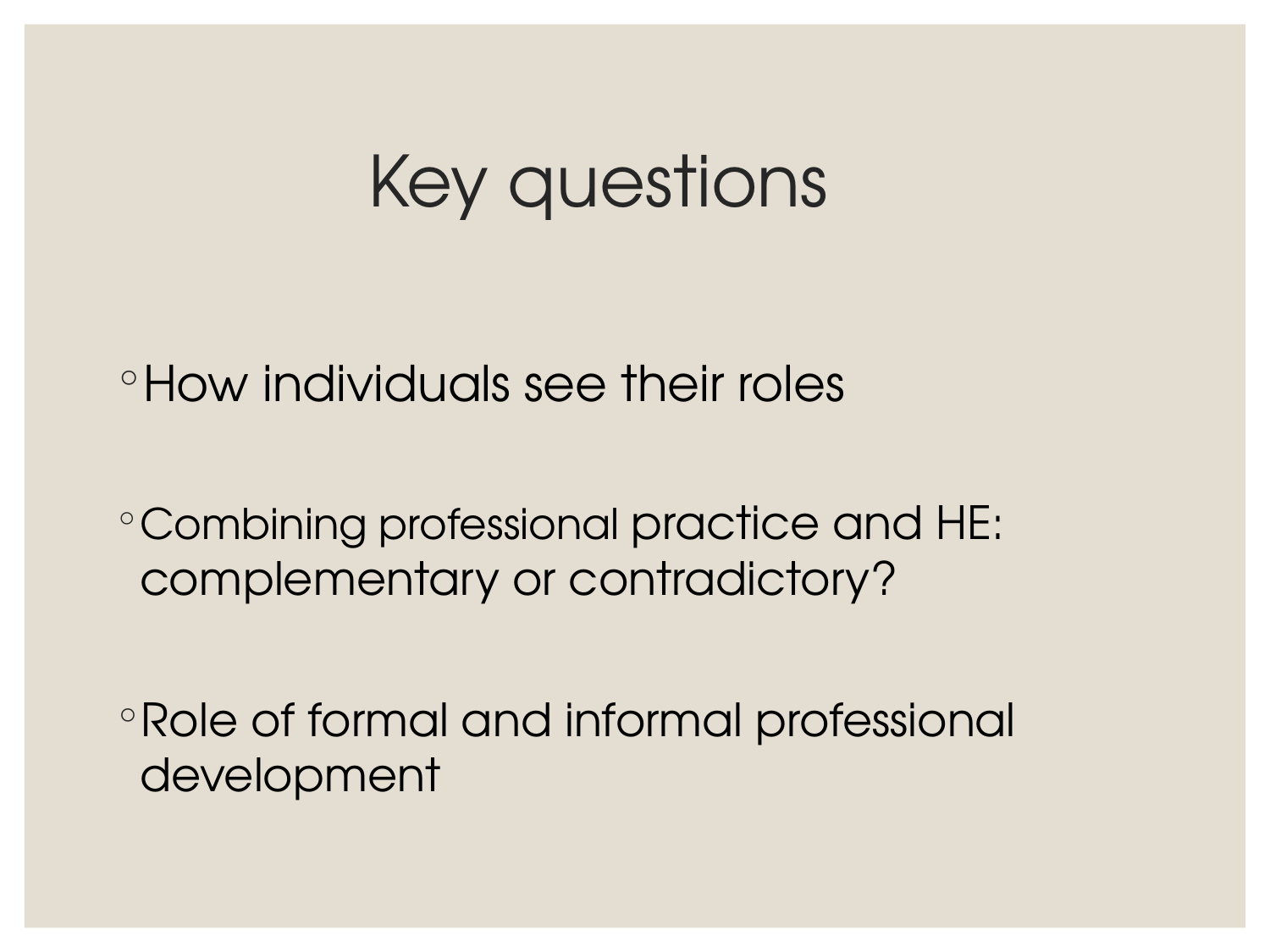

# Key questions

How individuals see their roles

Combining professional practice and HE: complementary or contradictory?

Role of formal and informal professional development